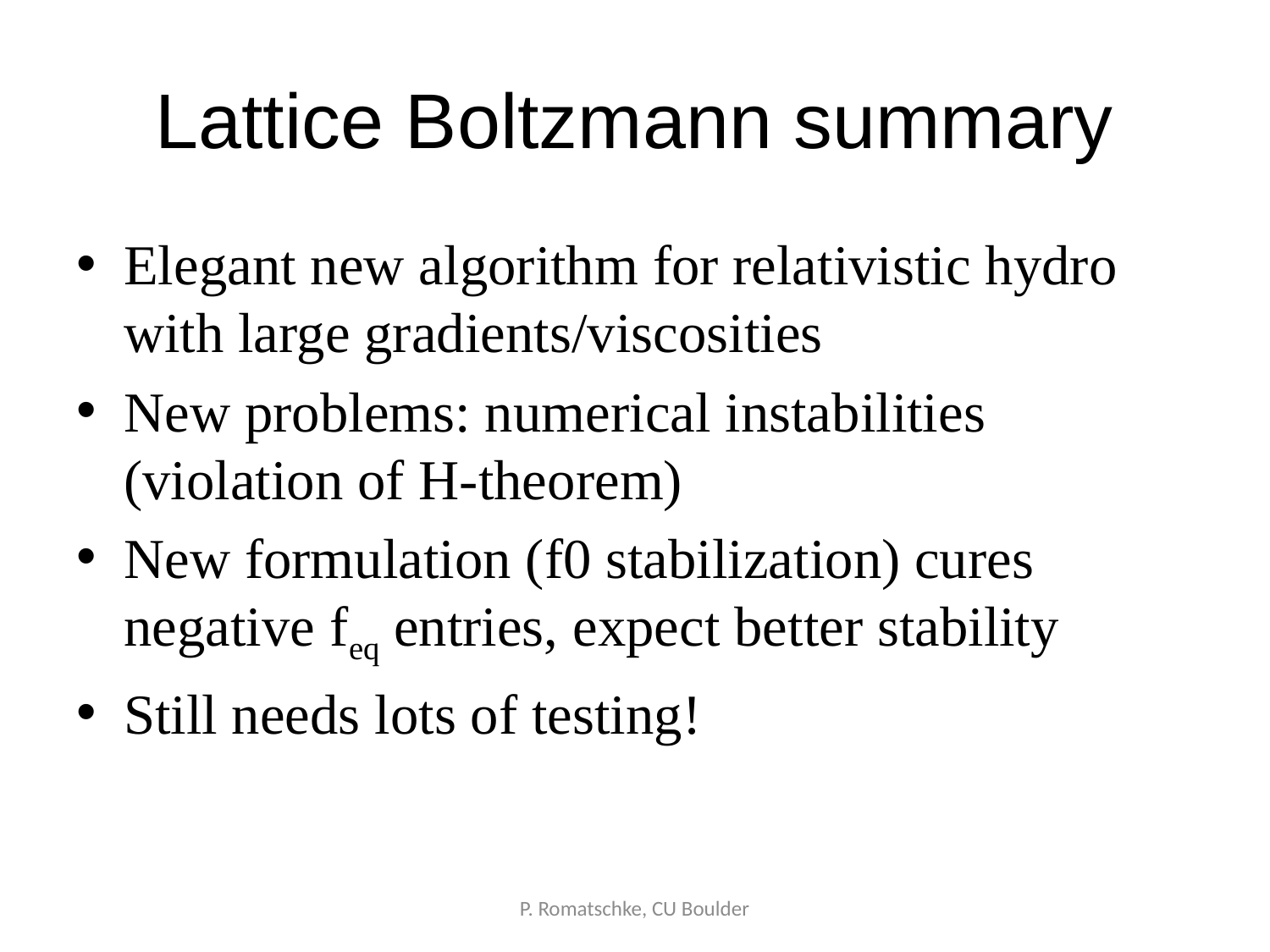

# Lattice Boltzmann summary
Elegant new algorithm for relativistic hydro with large gradients/viscosities
New problems: numerical instabilities (violation of H-theorem)
New formulation (f0 stabilization) cures negative feq entries, expect better stability
Still needs lots of testing!

P. Romatschke, CU Boulder